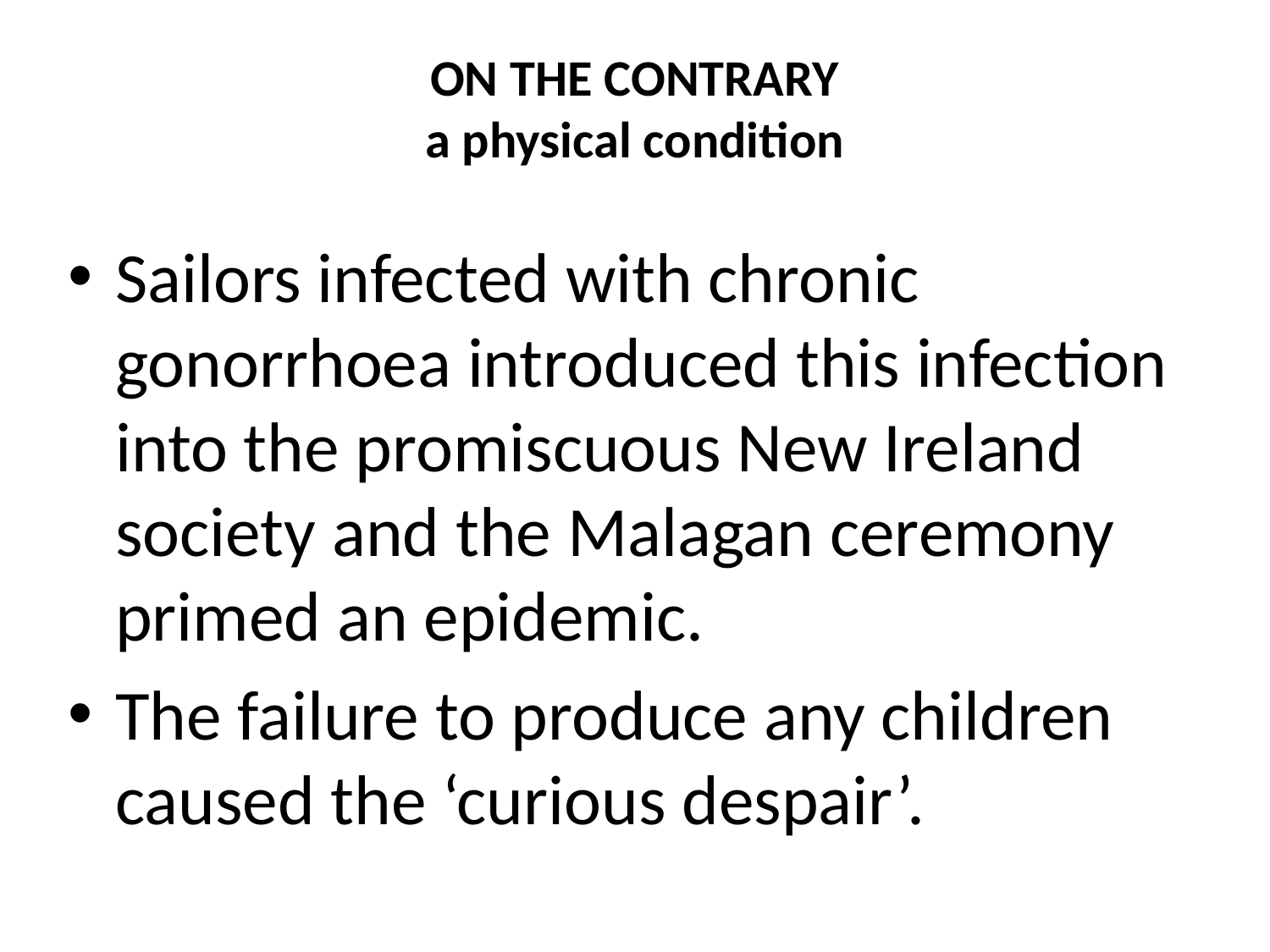

# ON THE CONTRARY a physical condition
Sailors infected with chronic gonorrhoea introduced this infection into the promiscuous New Ireland society and the Malagan ceremony primed an epidemic.
The failure to produce any children caused the ‘curious despair’.